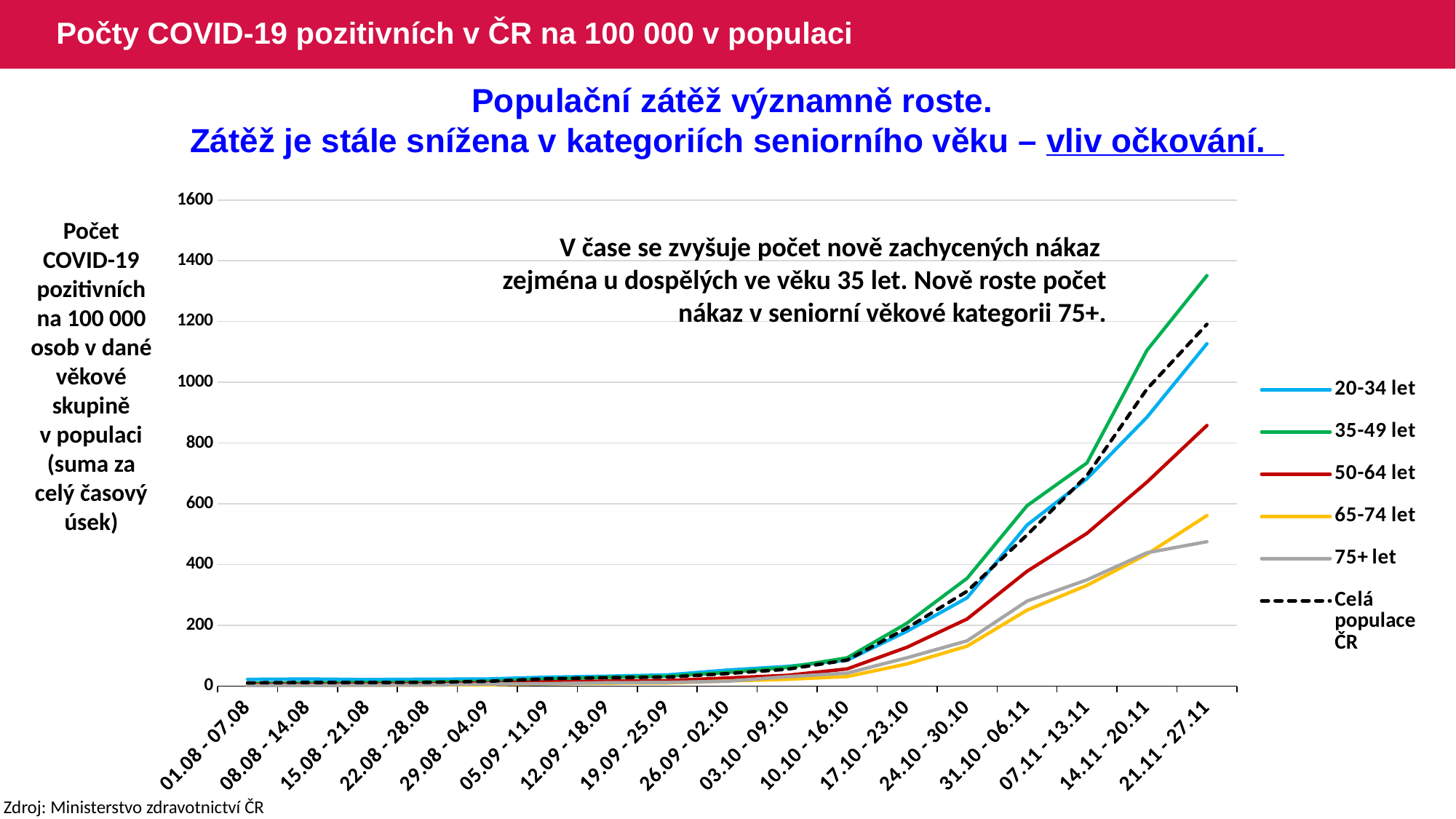

# Počty COVID-19 pozitivních v ČR na 100 000 v populaci
Populační zátěž významně roste.
Zátěž je stále snížena v kategoriích seniorního věku – vliv očkování.

### Chart

| Category | 20-34 let | 35-49 let | 50-64 let | 65-74 let | 75+ let | Celá populace ČR |
|---|---|---|---|---|---|---|
| 01.08 - 07.08 | 22.280095457831 | 9.844944107207 | 4.984189044752 | 2.628334215886 | 2.081581817151 | 10.867354085214 |
| 08.08 - 14.08 | 23.600397410887 | 11.110157807732 | 5.28626110807 | 2.782942110938 | 2.42851212001 | 12.138171071963 |
| 15.08 - 21.08 | 21.509919318548 | 12.138143939408 | 6.343513329684 | 3.401373691147 | 2.659798988582 | 11.829811067825 |
| 22.08 - 28.08 | 22.885233852982 | 13.60104728064 | 7.602146926844 | 3.401373691147 | 3.93187676573 | 12.474563803749 |
| 29.08 - 04.09 | 23.600397410887 | 16.13147468169 | 10.018723433391 | 4.483628956512 | 6.938606057171 | 15.782425666316 |
| 05.09 - 11.09 | 29.431731036888 | 23.327377603424 | 14.398768351507 | 7.730394752608 | 7.863753531461 | 24.341751841773 |
| 12.09 - 18.09 | 32.787498500907 | 28.981301327644 | 16.613963482508 | 9.66299344076 | 11.448699994333 | 27.976662193577 |
| 19.09 - 25.09 | 36.968454685586 | 32.539714860369 | 18.376050518531 | 10.126817125916 | 12.026917165764 | 29.696002822708 |
| 26.09 - 02.10 | 52.867090703643 | 45.191851865616 | 26.783722947558 | 17.084172403263 | 16.190080800067 | 41.292207826793 |
| 03.10 - 09.10 | 64.804820862531 | 61.441940331731 | 35.594158127676 | 22.495448730089 | 30.9924403887 | 55.523489229872 |
| 10.10 - 16.10 | 85.269501134909 | 93.230434557414 | 56.638511872187 | 31.54001059064 | 42.788070685892 | 85.639982967314 |
| 17.10 - 23.10 | 180.606304661876 | 207.297357245345 | 128.179245534745 | 73.129534359672 | 93.439894903246 | 191.426152871621 |
| 24.10 - 30.10 | 290.851517742107 | 354.89244299718 | 220.915368973473 | 131.571318689388 | 149.064386794907 | 312.303274493572 |
| 31.10 - 06.11 | 529.936196408118 | 593.661991043077 | 377.892151211233 | 249.923662351817 | 279.857110972595 | 497.431407886746 |
| 07.11 - 13.11 | 682.70613489305 | 734.891470364148 | 502.949985425022 | 331.711238834411 | 349.821388715744 | 693.333452939637 |
| 14.11 - 20.11 | 885.097421780361 | 1105.20370533647 | 671.657232788311 | 434.138969306467 | 438.982476550402 | 977.734819180029 |
| 21.11 - 27.11 | 1127.09776725937 | 1351.12961837596 | 857.985350511835 | 561.381266934396 | 475.410158350554 | 1191.02649961777 |
Počet COVID-19 pozitivních na 100 000 osob v dané věkové skupině v populaci (suma za celý časový úsek)
V čase se zvyšuje počet nově zachycených nákaz
zejména u dospělých ve věku 35 let. Nově roste počet nákaz v seniorní věkové kategorii 75+.
Zdroj: Ministerstvo zdravotnictví ČR